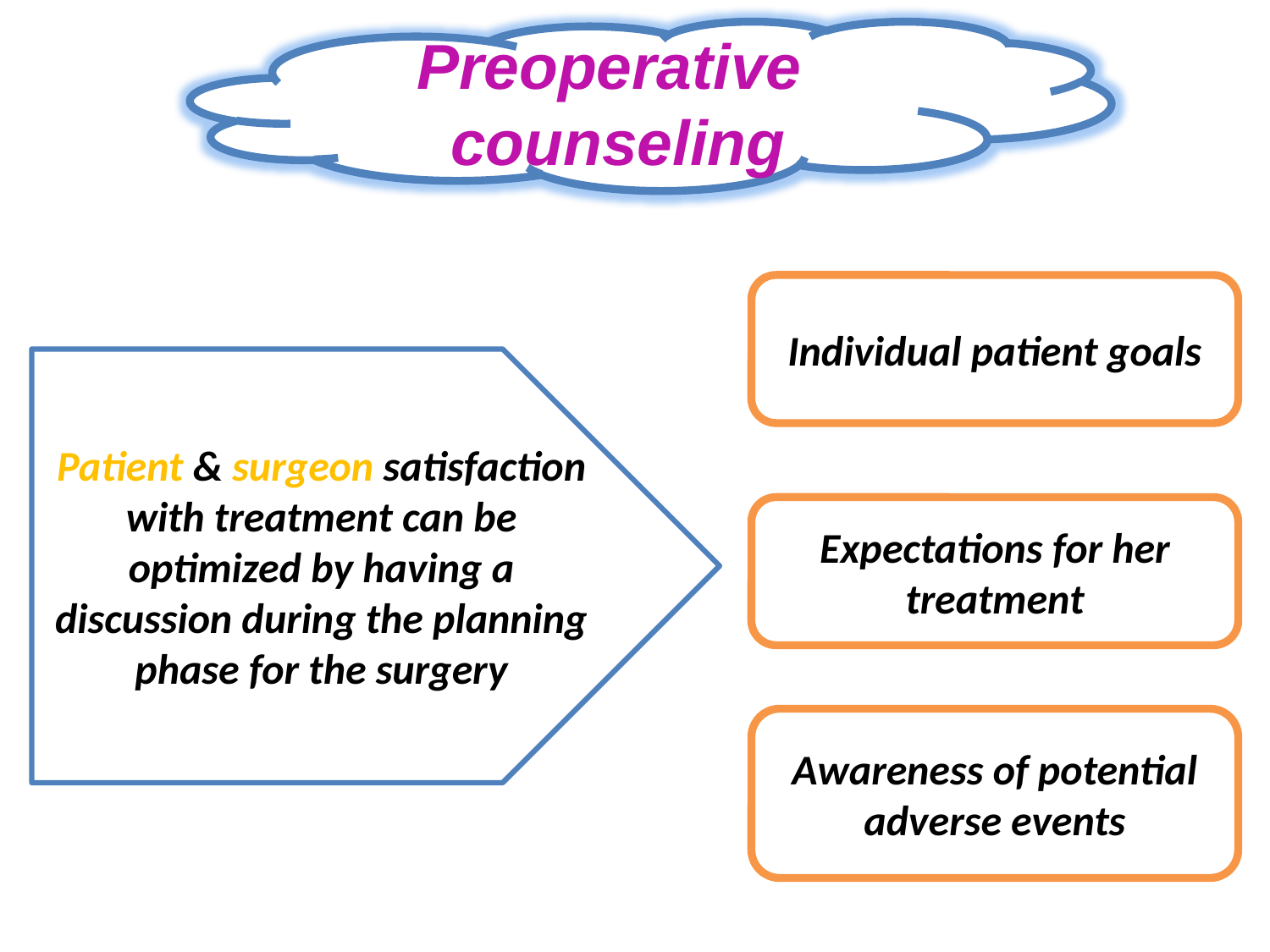

Preoperative  counseling
Individual patient goals
Patient & surgeon satisfaction with treatment can be optimized by having a discussion during the planning phase for the surgery
Expectations for her treatment
Awareness of potential adverse events